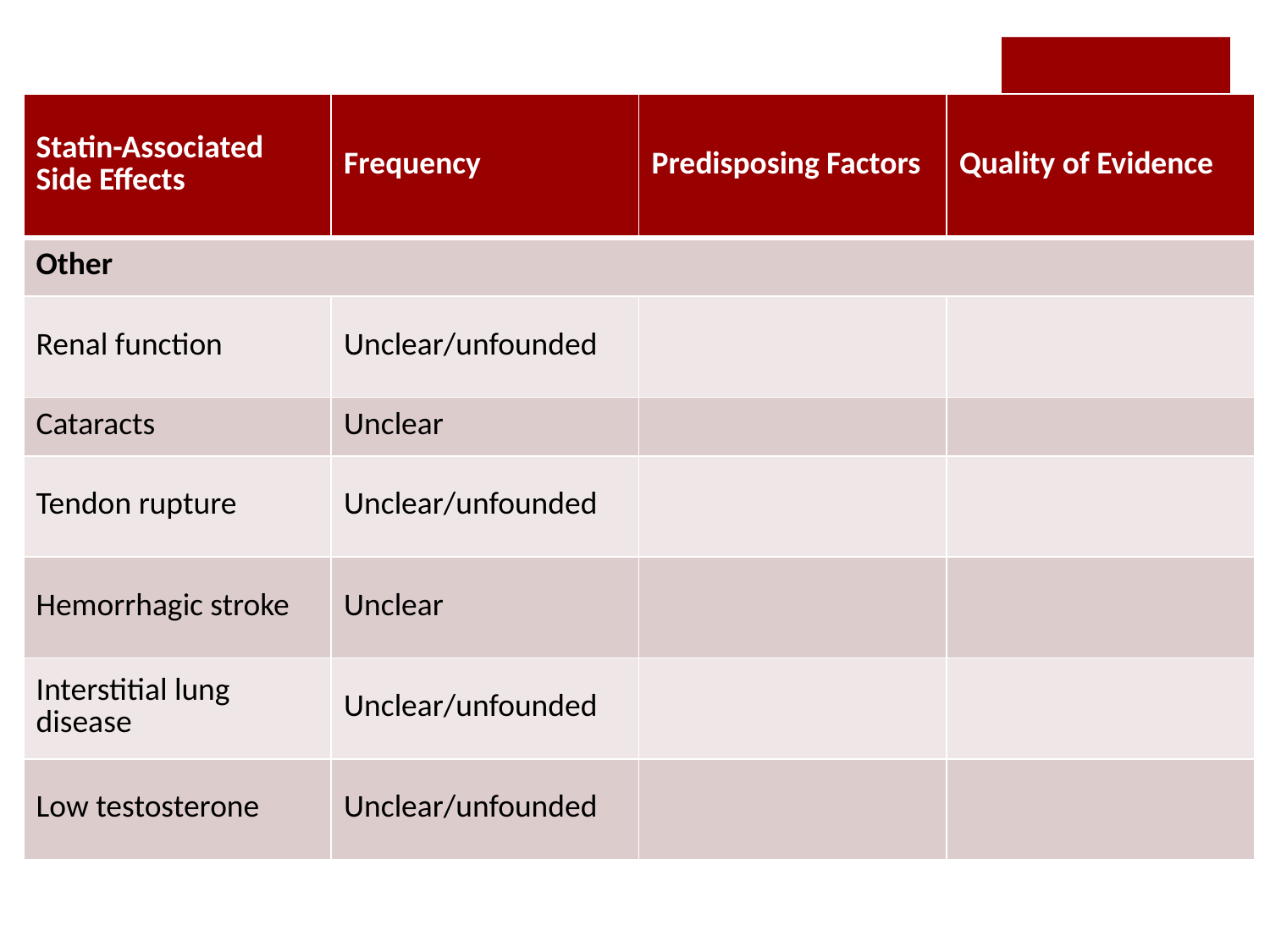

| Statin-Associated Side Effects | Frequency | Predisposing Factors | Quality of Evidence |
| --- | --- | --- | --- |
| Other |  |  |  |
| Renal function | Unclear/unfounded |  |  |
| Cataracts | Unclear |  |  |
| Tendon rupture | Unclear/unfounded |  |  |
| Hemorrhagic stroke | Unclear |  |  |
| Interstitial lung disease | Unclear/unfounded |  |  |
| Low testosterone | Unclear/unfounded |  |  |
#